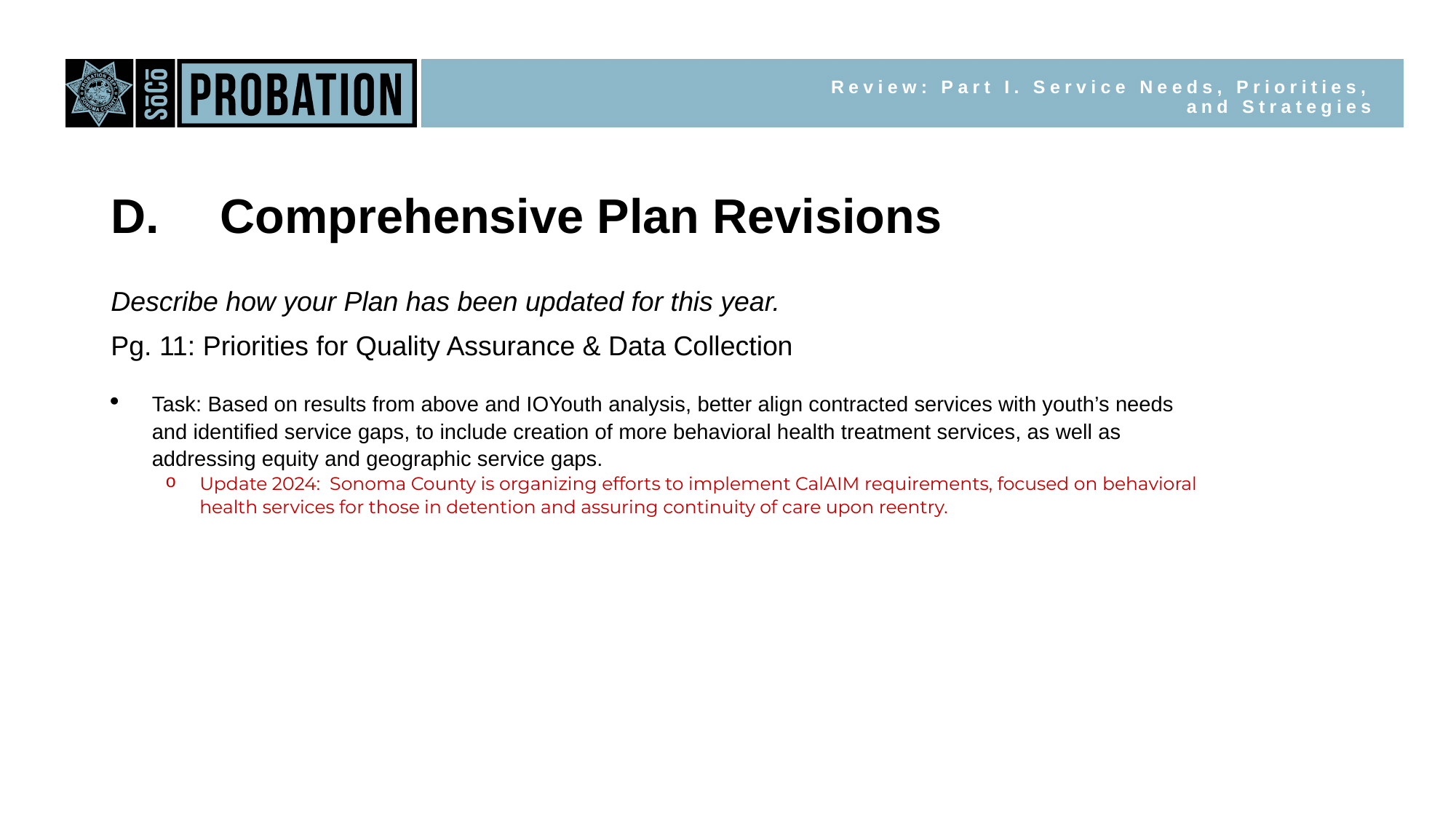

Review: Part I. Service Needs, Priorities, and Strategies
D.	Comprehensive Plan Revisions
Describe how your Plan has been updated for this year.
Pg. 11: Priorities for Quality Assurance & Data Collection

Task: Based on results from above and IOYouth analysis, better align contracted services with youth’s needs and identified service gaps, to include creation of more behavioral health treatment services, as well as addressing equity and geographic service gaps.
Update 2024:  Sonoma County is organizing efforts to implement CalAIM requirements, focused on behavioral health services for those in detention and assuring continuity of care upon reentry.